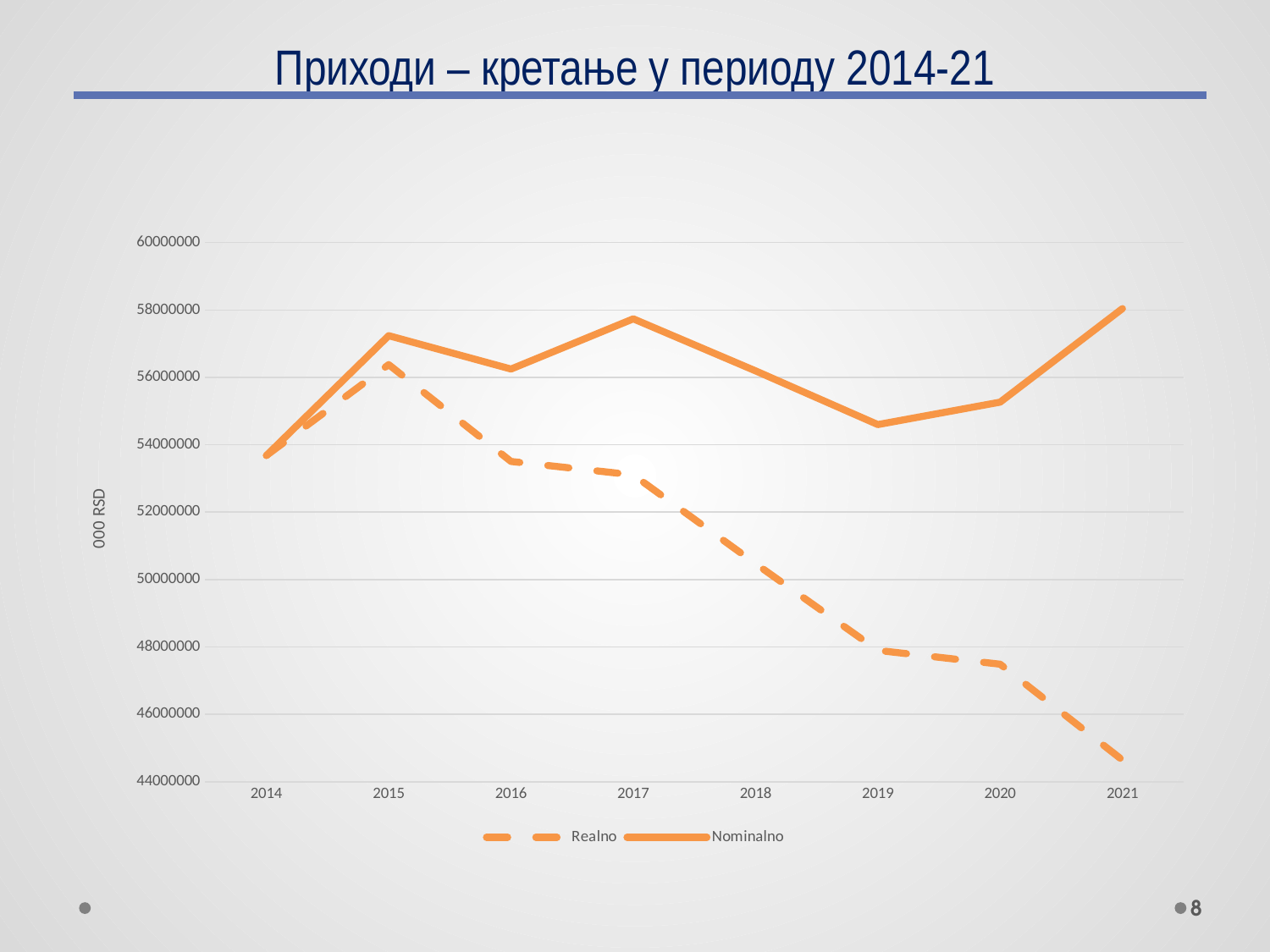

# Приходи – кретање у периоду 2014-21

### Chart

| Category | Realno | Nominalno |
|---|---|---|
| 2014 | 53681869.0 | 53681869.0 |
| 2015 | 56379552.14000001 | 57238124.0 |
| 2016 | 53504711.92618407 | 56247987.0 |
| 2017 | 53105815.068187535 | 57738411.0 |
| 2018 | 50470700.99658941 | 56193372.0 |
| 2019 | 47895924.86383376 | 54599289.0 |
| 2020 | 47487414.34646825 | 55265363.0 |
| 2021 | 44642644.154313765 | 58042025.0 |
8